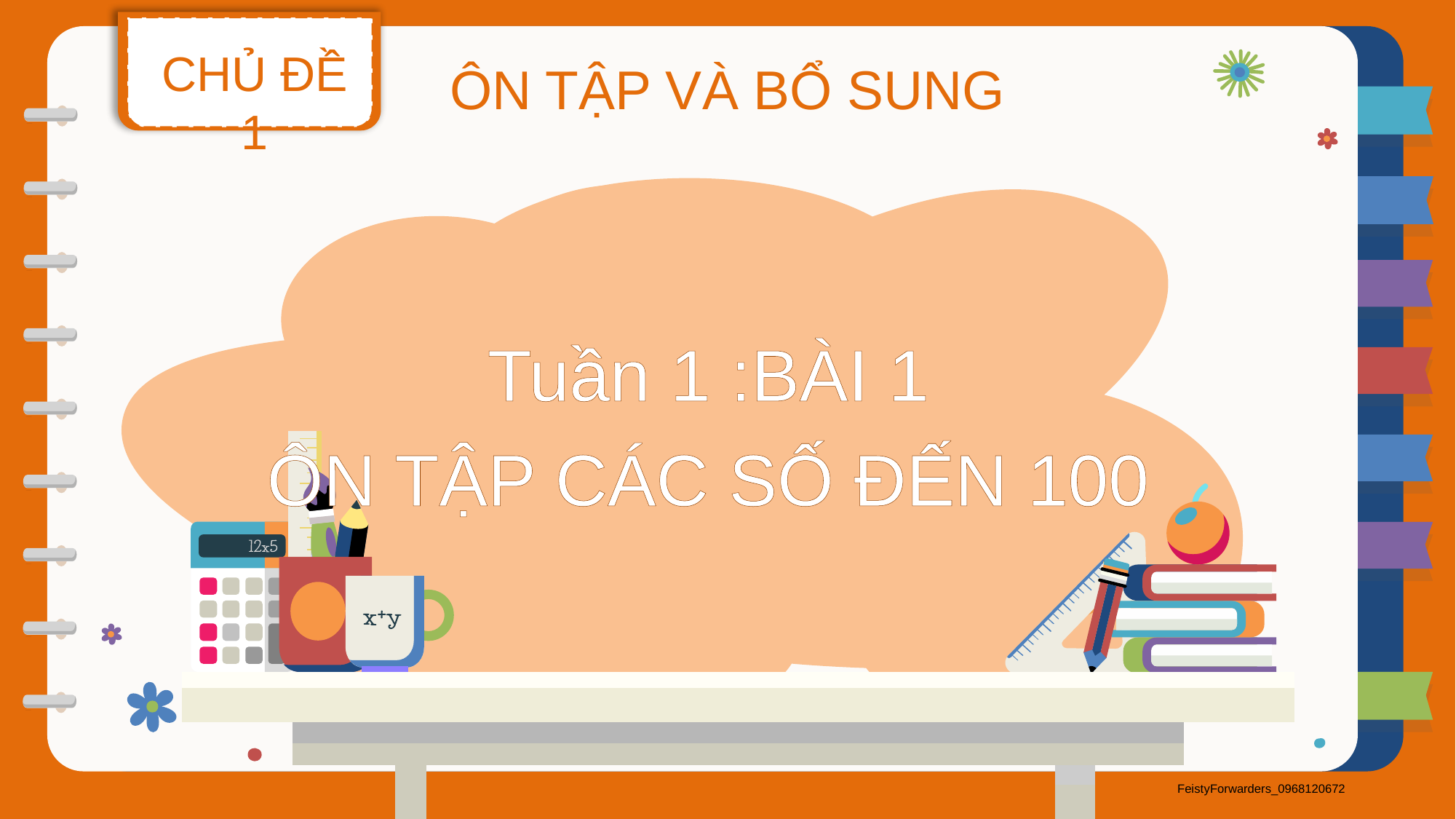

CHỦ ĐỀ 1
ÔN TẬP VÀ BỔ SUNG
Tuần 1 :BÀI 1
ÔN TẬP CÁC SỐ ĐẾN 100